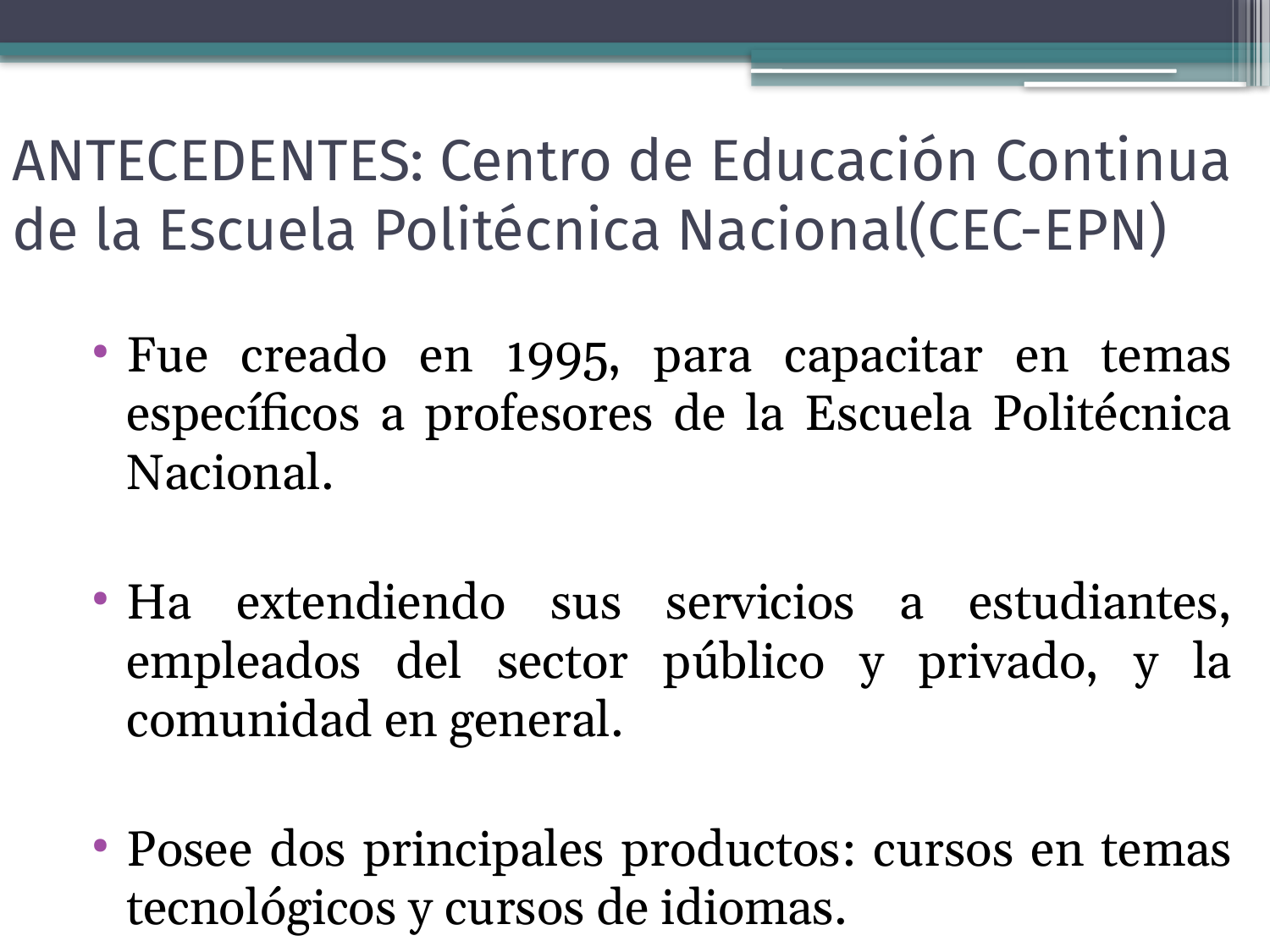

# ANTECEDENTES: Centro de Educación Continua de la Escuela Politécnica Nacional(CEC-EPN)
Fue creado en 1995, para capacitar en temas específicos a profesores de la Escuela Politécnica Nacional.

Ha extendiendo sus servicios a estudiantes, empleados del sector público y privado, y la comunidad en general.

Posee dos principales productos: cursos en temas tecnológicos y cursos de idiomas.